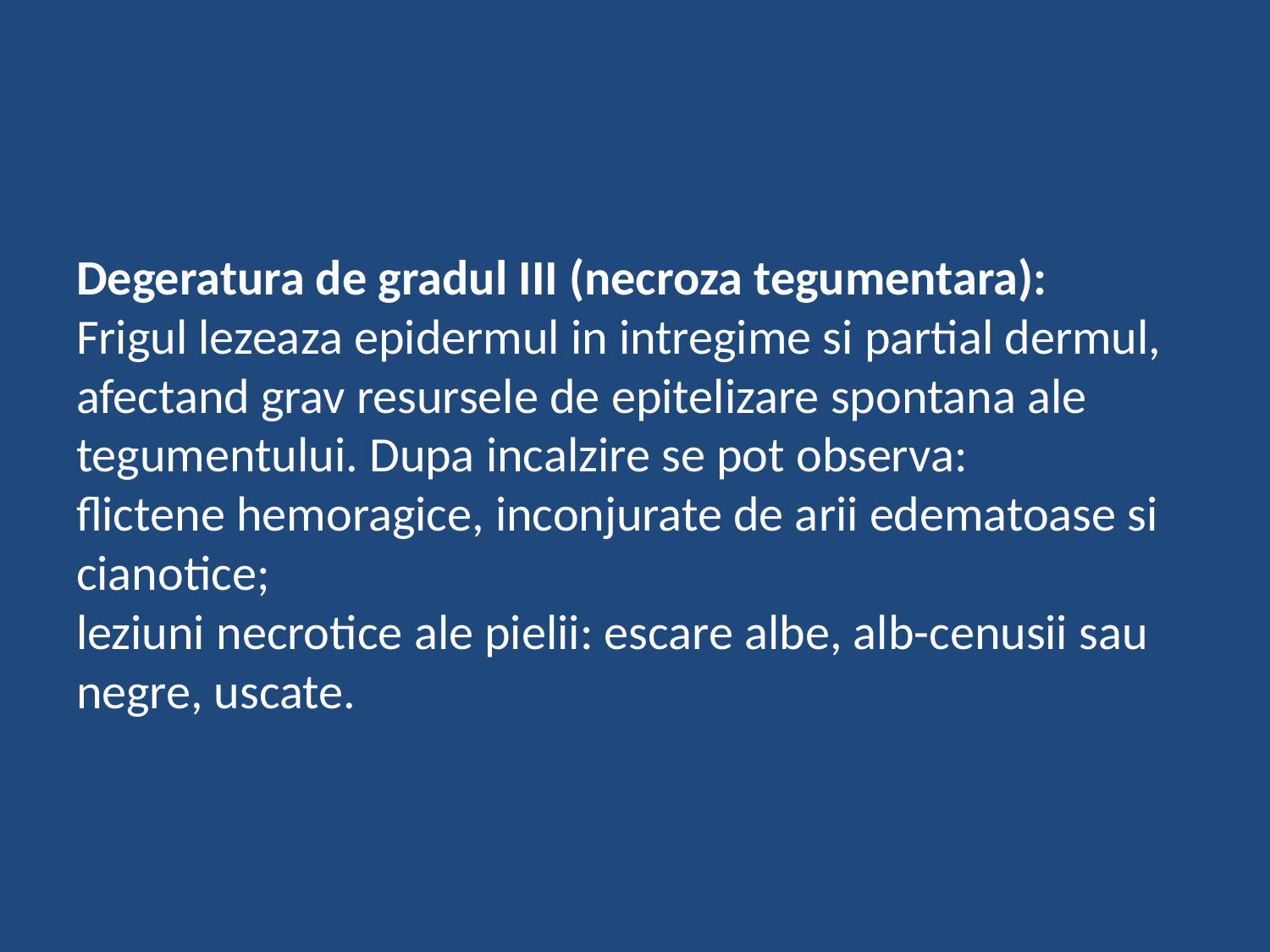

# Degeratura de gradul III (necroza tegumentara): Frigul lezeaza epidermul in intregime si partial dermul, afectand grav resursele de epitelizare spontana ale tegumentului. Dupa incalzire se pot observa: flictene hemoragice, inconjurate de arii edematoase si cianotice; leziuni necrotice ale pielii: escare albe, alb-cenusii sau negre, uscate.